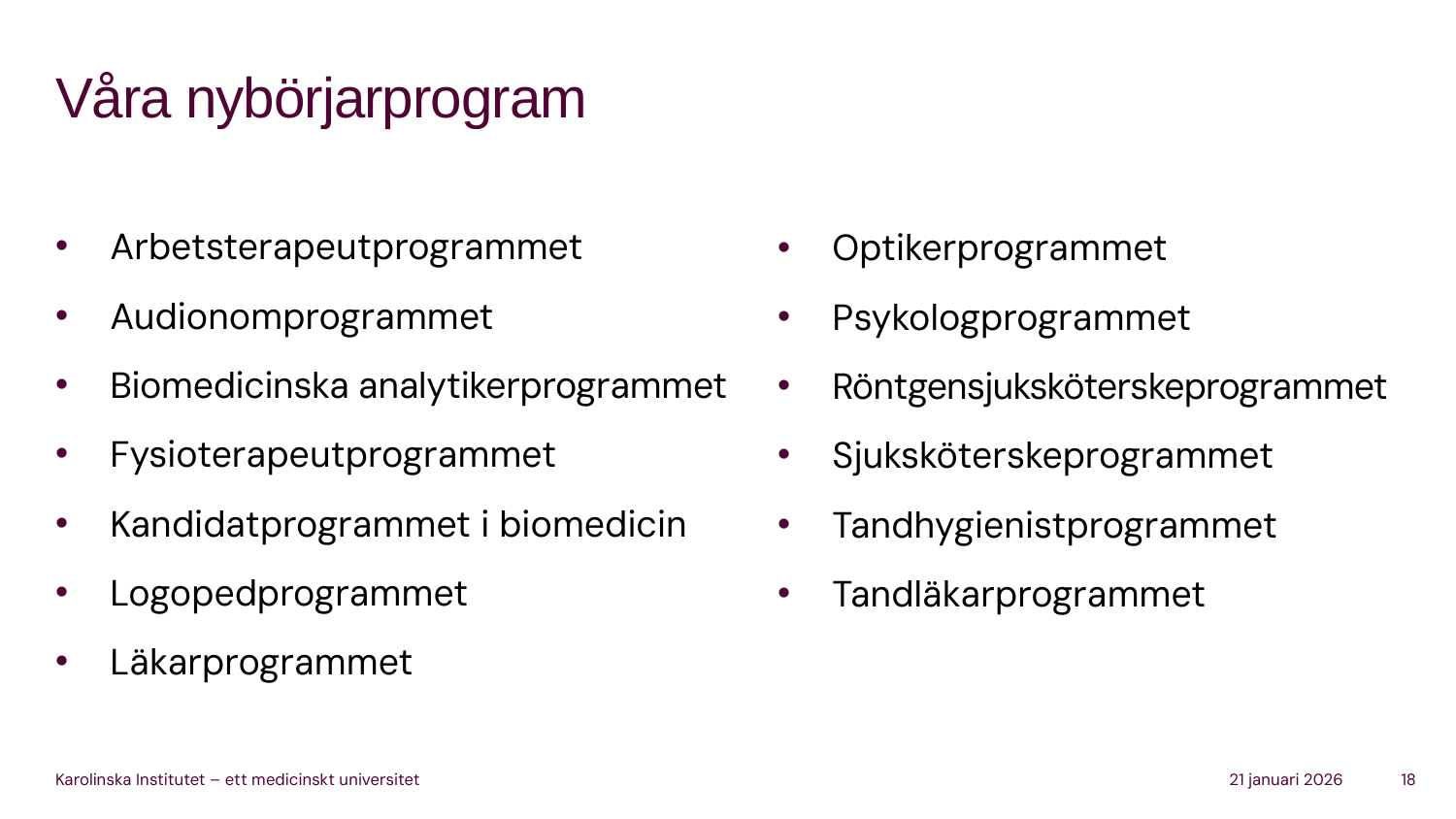

Våra nybörjarprogram
Arbetsterapeutprogrammet
Audionomprogrammet
Biomedicinska analytikerprogrammet
Fysioterapeutprogrammet
Kandidatprogrammet i biomedicin
Logopedprogrammet
Läkarprogrammet
Optikerprogrammet
Psykologprogrammet
Röntgensjuksköterskeprogrammet
Sjuksköterskeprogrammet
Tandhygienistprogrammet
Tandläkarprogrammet
Karolinska Institutet – ett medicinskt universitet
21 januari 2026
18